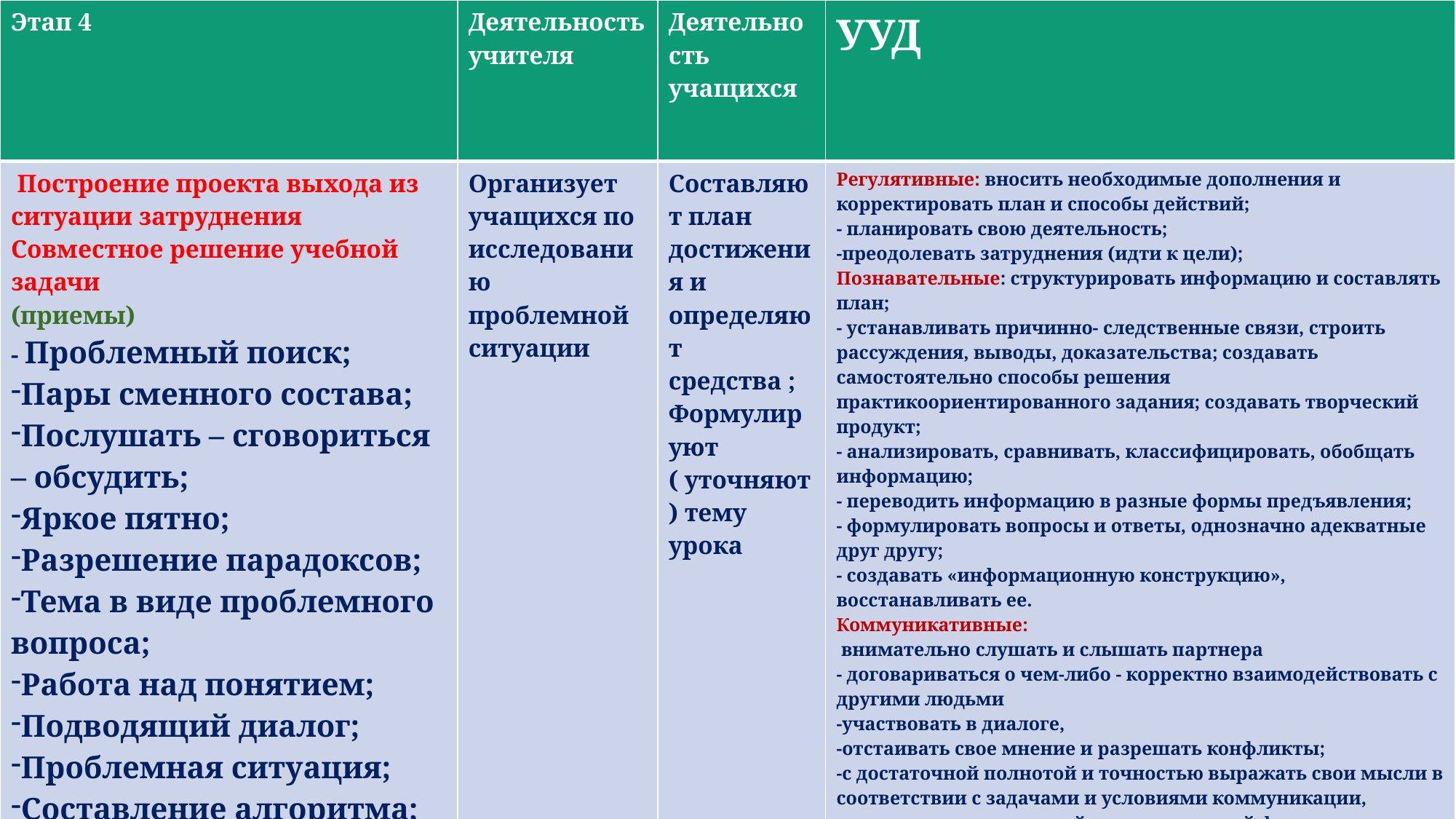

| Этап 4 | Деятельность учителя | Деятельность учащихся | УУД |
| --- | --- | --- | --- |
| Построение проекта выхода из ситуации затруднения Совместное решение учебной задачи (приемы) - Проблемный поиск; Пары сменного состава; Послушать – сговориться – обсудить; Яркое пятно; Разрешение парадоксов; Тема в виде проблемного вопроса; Работа над понятием; Подводящий диалог; Проблемная ситуация; Составление алгоритма; Собери модель; | Организует учащихся по исследованию проблемной ситуации | Составляют план достижения и определяют средства ; Формулируют ( уточняют ) тему урока | Регулятивные: вносить необходимые дополнения и корректировать план и способы действий; - планировать свою деятельность; -преодолевать затруднения (идти к цели); Познавательные: структурировать информацию и составлять план; - устанавливать причинно- следственные связи, строить рассуждения, выводы, доказательства; создавать самостоятельно способы решения практикоориентированного задания; создавать творческий продукт; - анализировать, сравнивать, классифицировать, обобщать информацию; - переводить информацию в разные формы предъявления; - формулировать вопросы и ответы, однозначно адекватные друг другу; - создавать «информационную конструкцию», восстанавливать ее. Коммуникативные: внимательно слушать и слышать партнера - договариваться о чем-либо - корректно взаимодействовать с другими людьми -участвовать в диалоге, -отстаивать свое мнение и разрешать конфликты; -с достаточной полнотой и точностью выражать свои мысли в соответствии с задачами и условиями коммуникации, -владеть монологической и диалогической формами речи в соответствии с грамматическими и синтаксическими нормами родного языка и современных средств коммуникации.. Личностные: определять потребности в освоении учебной темы; -осознавать эмоционально- ценностное отношение к содержанию изучаемой темы; -проявлять отношение к основным моральным нормам; |